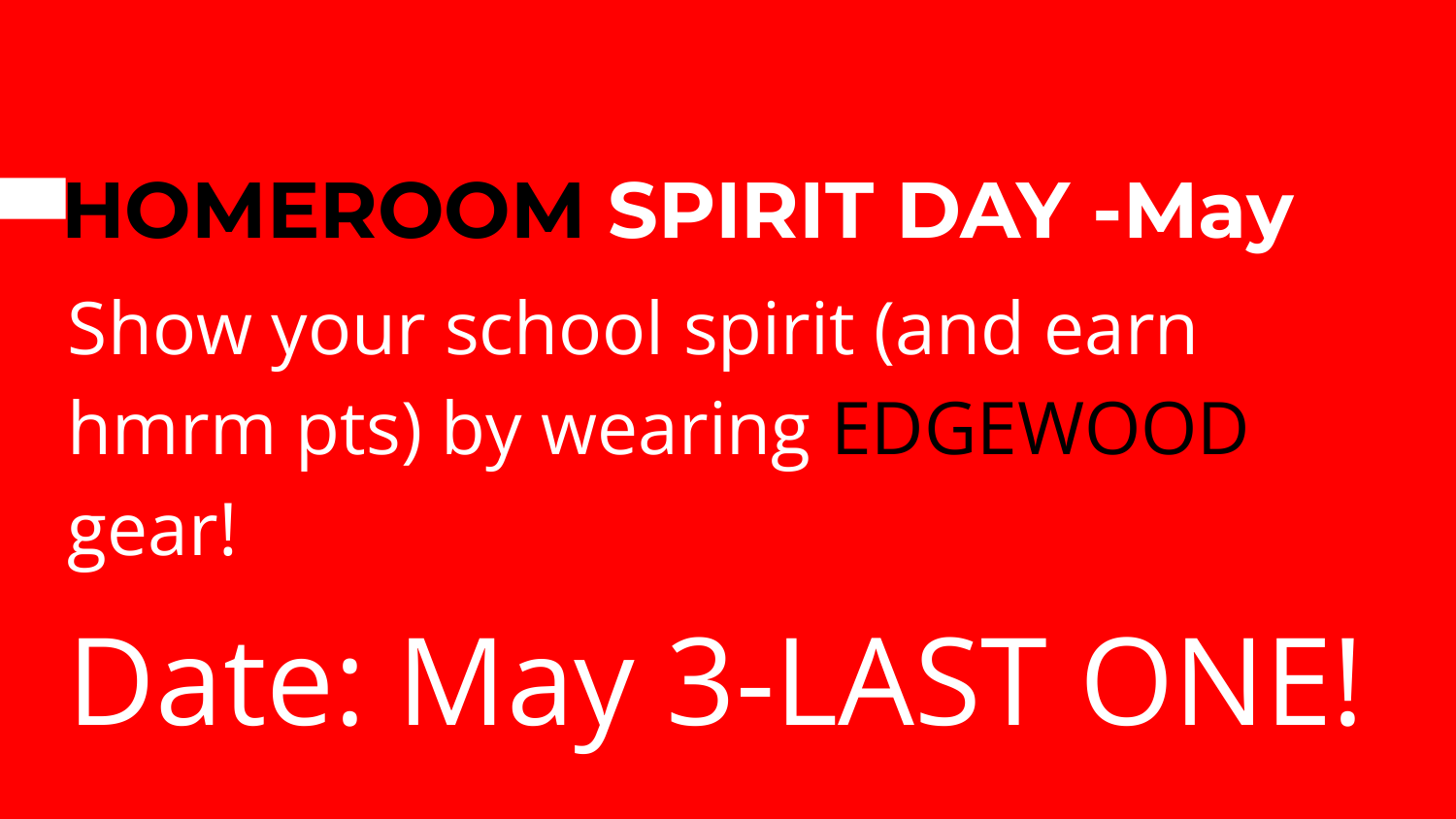

# HOMEROOM SPIRIT DAY -May

Show your school spirit (and earn hmrm pts) by wearing EDGEWOOD gear!
Date: May 3-LAST ONE!